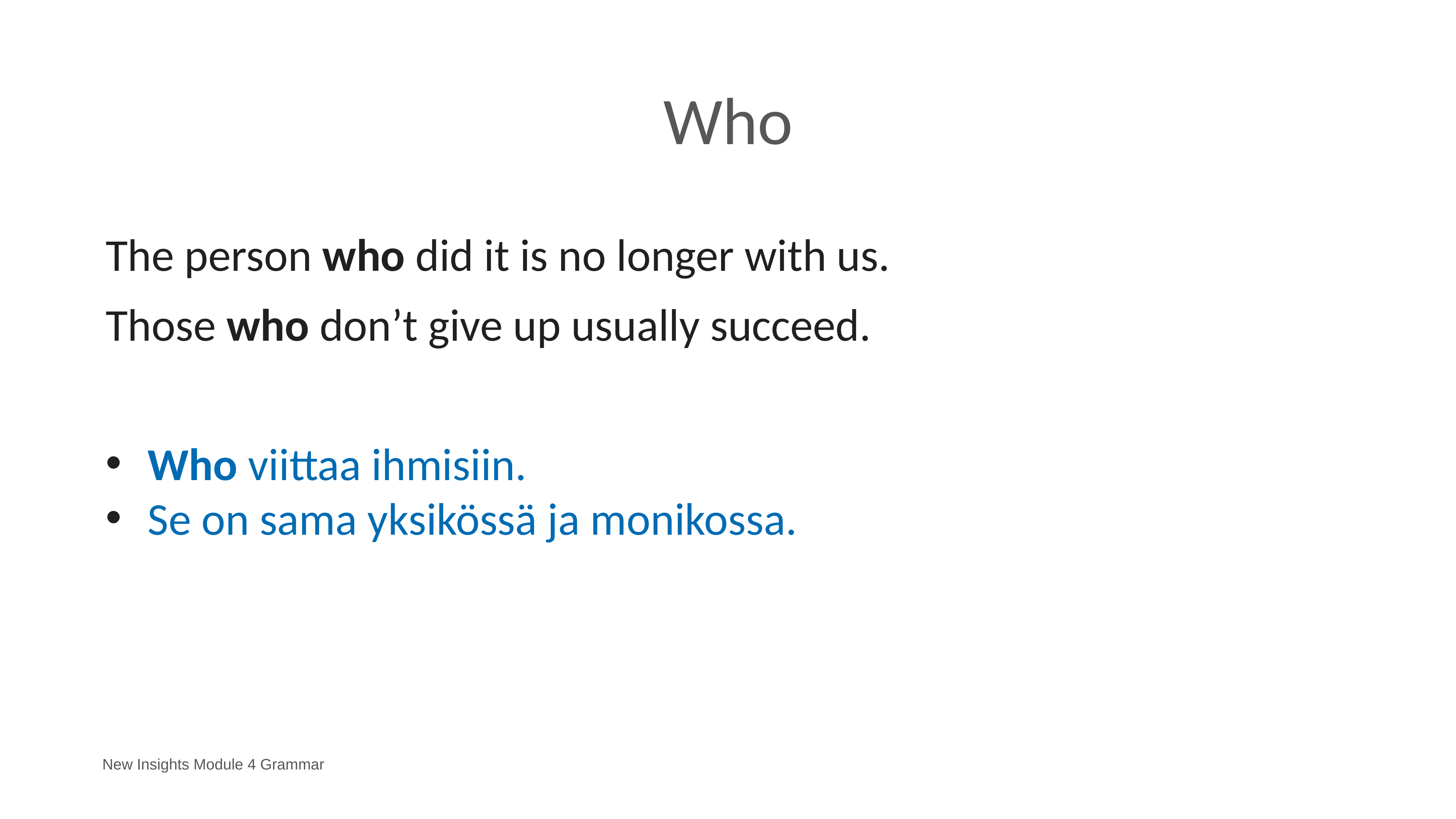

# Who
The person who did it is no longer with us.
Those who don’t give up usually succeed.

Who viittaa ihmisiin.
Se on sama yksikössä ja monikossa.
New Insights Module 4 Grammar